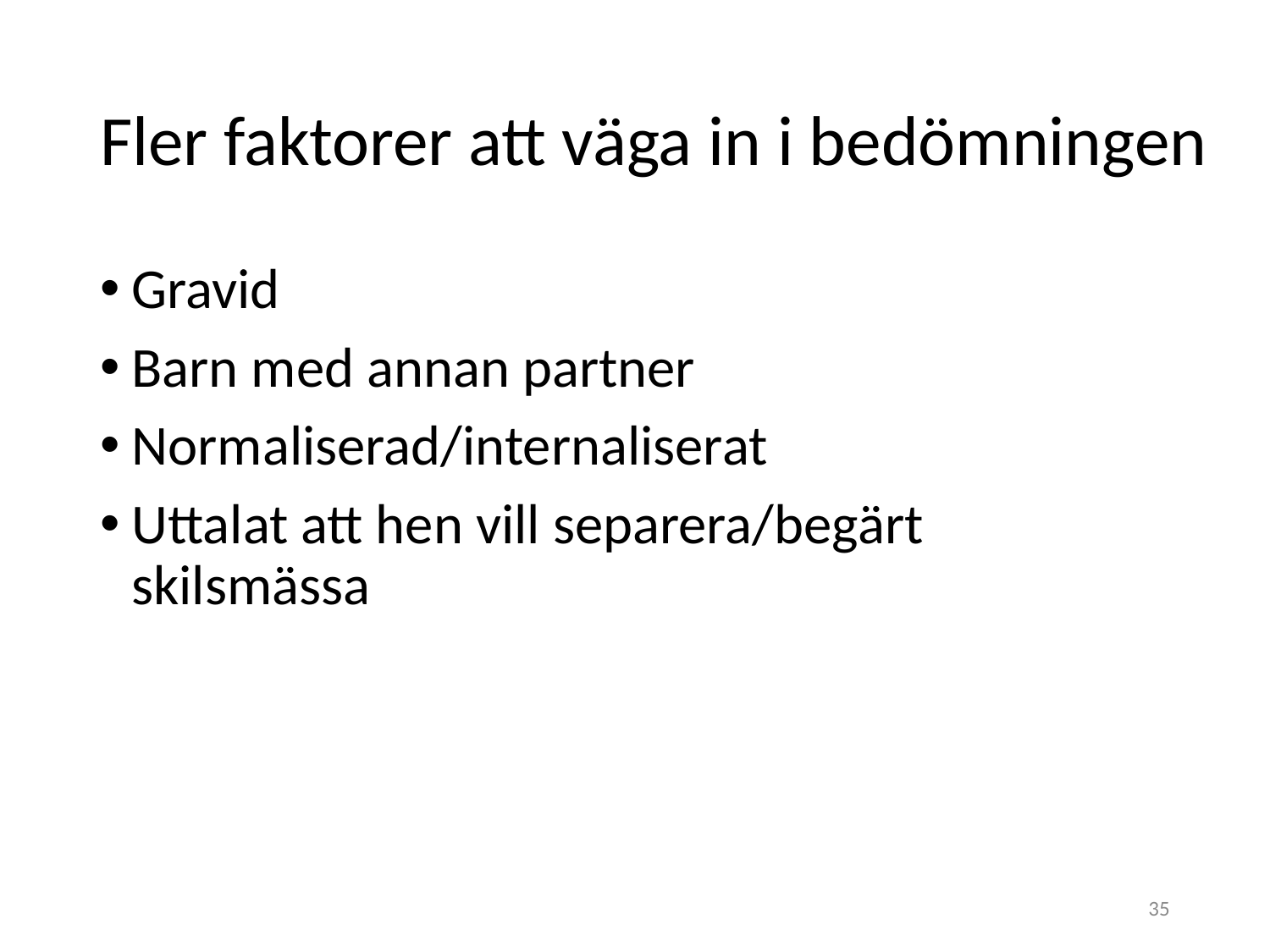

# Fler faktorer att väga in i bedömningen
Gravid
Barn med annan partner
Normaliserad/internaliserat
Uttalat att hen vill separera/begärt skilsmässa
35